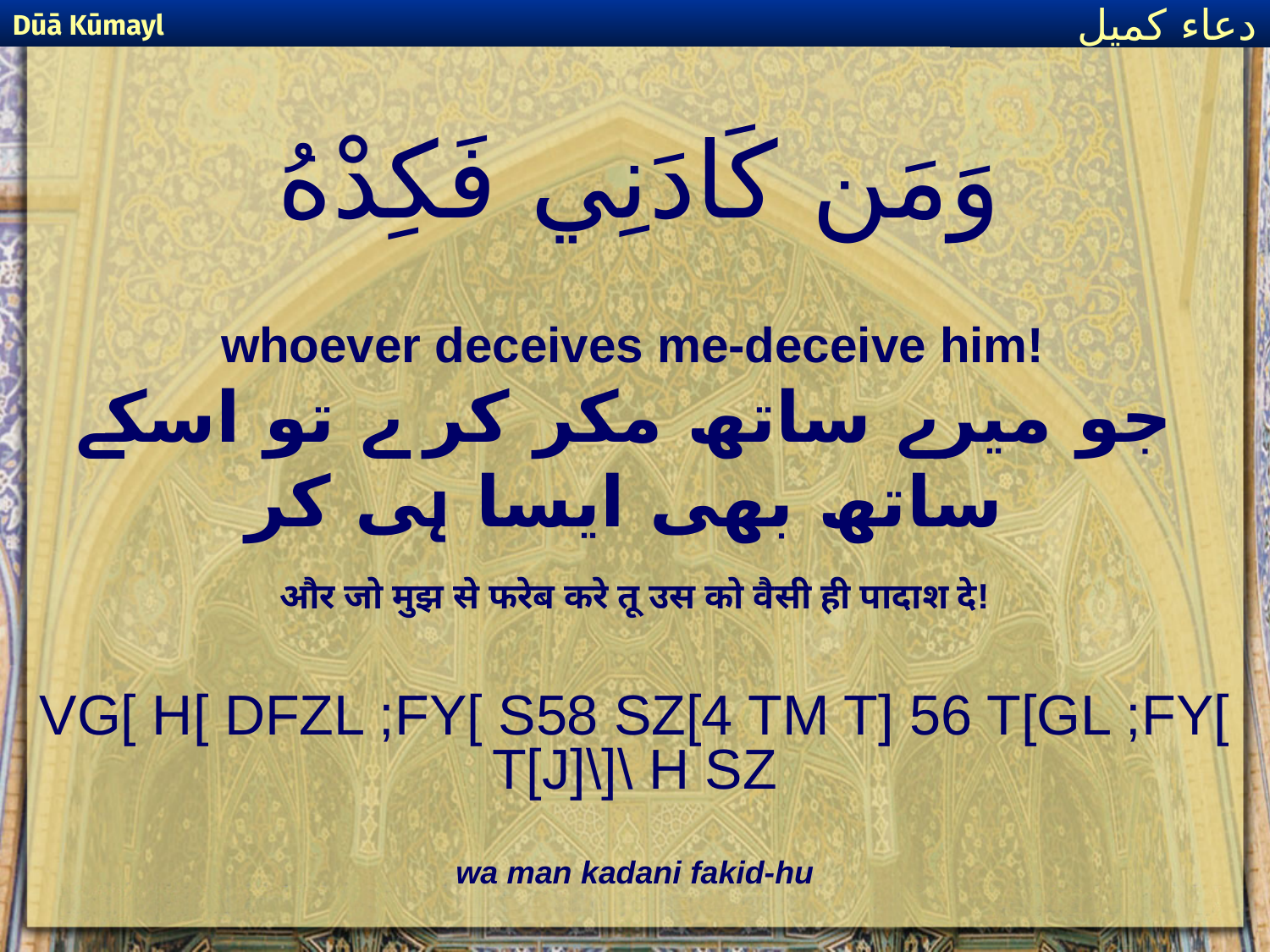

Dūā Kūmayl
دعاء كميل
# وَمَن كَادَنِي فَكِدْهُ
whoever deceives me-deceive him!
جو میرے ساتھ مکر کر ے تو اسکے ساتھ بھی ایسا ہی کر
और जो मुझ से फरेब करे तू उस को वैसी ही पादाश दे!
VG[ H[ DFZL ;FY[ S58 SZ[4 TM T] 56 T[GL ;FY[ T[J]\]\ H SZ
wa man kadani fakid-hu